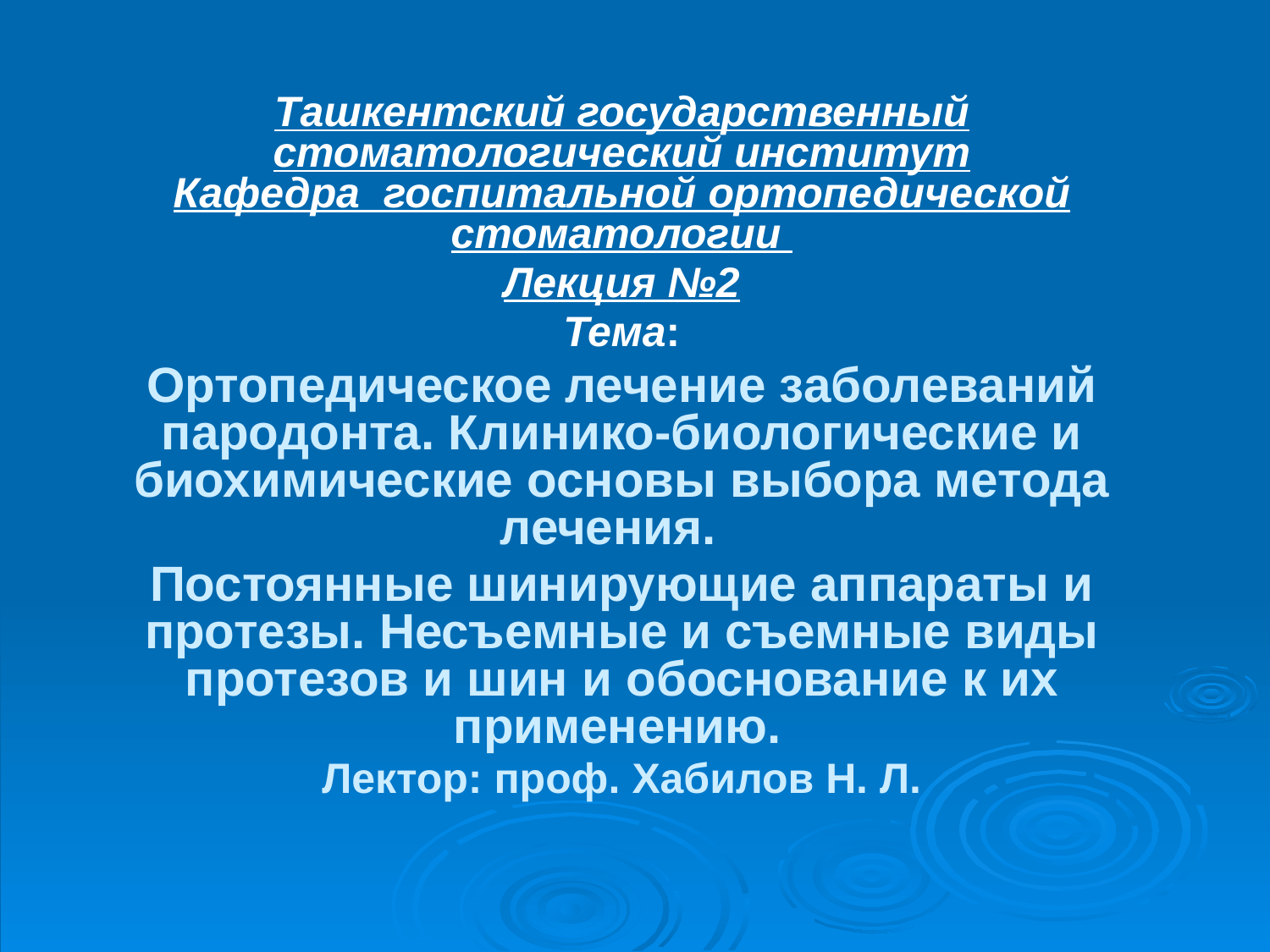

Ташкентский государственный стоматологический институт
Кафедра  госпитальной ортопедической стоматологии
Лекция №2
 Тема:
Ортопедическое лечение заболеваний пародонта. Клинико-биологические и биохимические основы выбора метода лечения.
Постоянные шинирующие аппараты и протезы. Несъемные и съемные виды протезов и шин и обоснование к их применению.
Лектор: проф. Хабилов Н. Л.